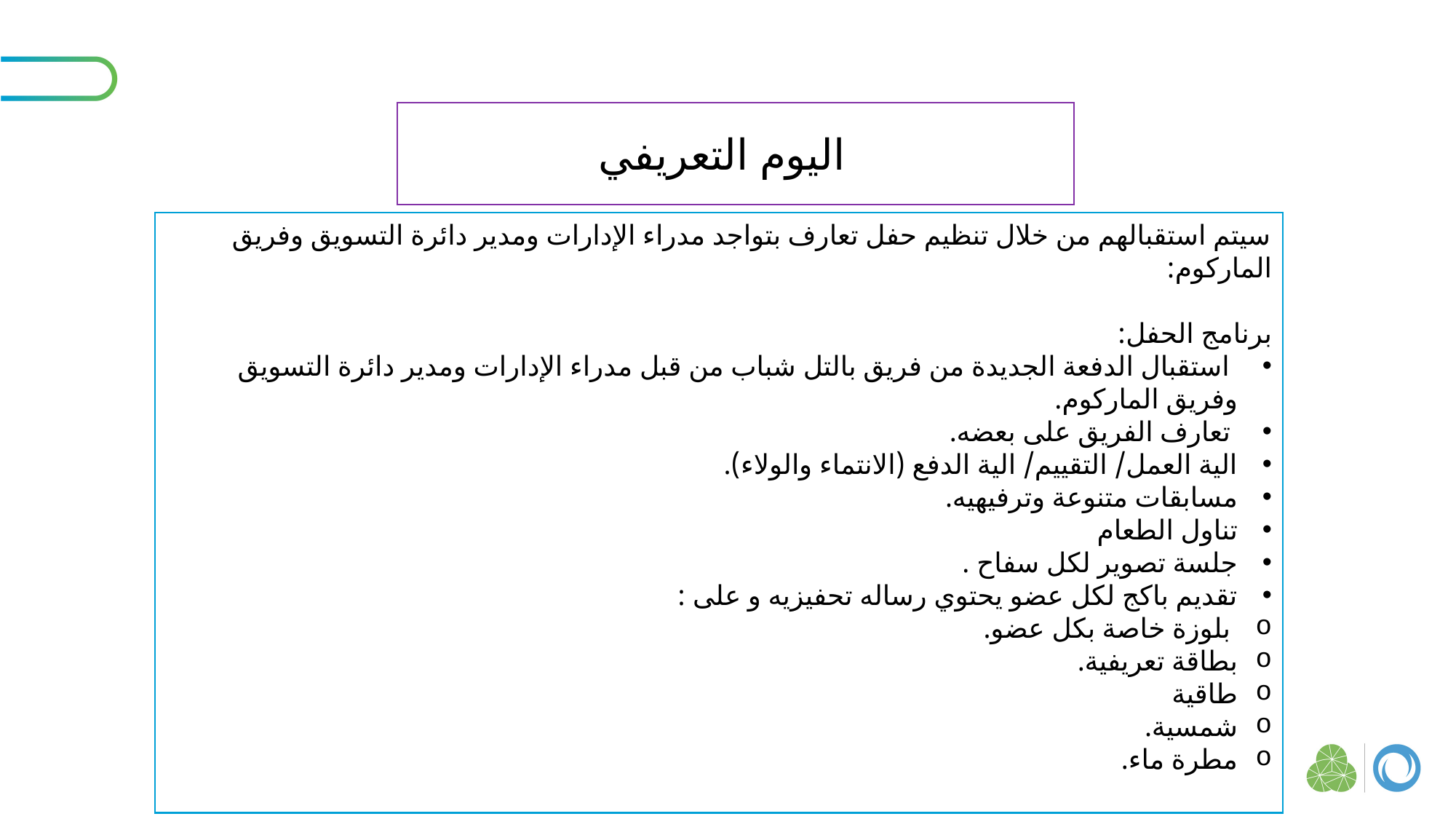

اليوم التعريفي
سيتم استقبالهم من خلال تنظيم حفل تعارف بتواجد مدراء الإدارات ومدير دائرة التسويق وفريق الماركوم:

برنامج الحفل:
 استقبال الدفعة الجديدة من فريق بالتل شباب من قبل مدراء الإدارات ومدير دائرة التسويق وفريق الماركوم.
 تعارف الفريق على بعضه.
الية العمل/ التقييم/ الية الدفع (الانتماء والولاء).
مسابقات متنوعة وترفيهيه.
تناول الطعام
جلسة تصوير لكل سفاح .
تقديم باكج لكل عضو يحتوي رساله تحفيزيه و على :
 بلوزة خاصة بكل عضو.
بطاقة تعريفية.
طاقية
شمسية.
مطرة ماء.